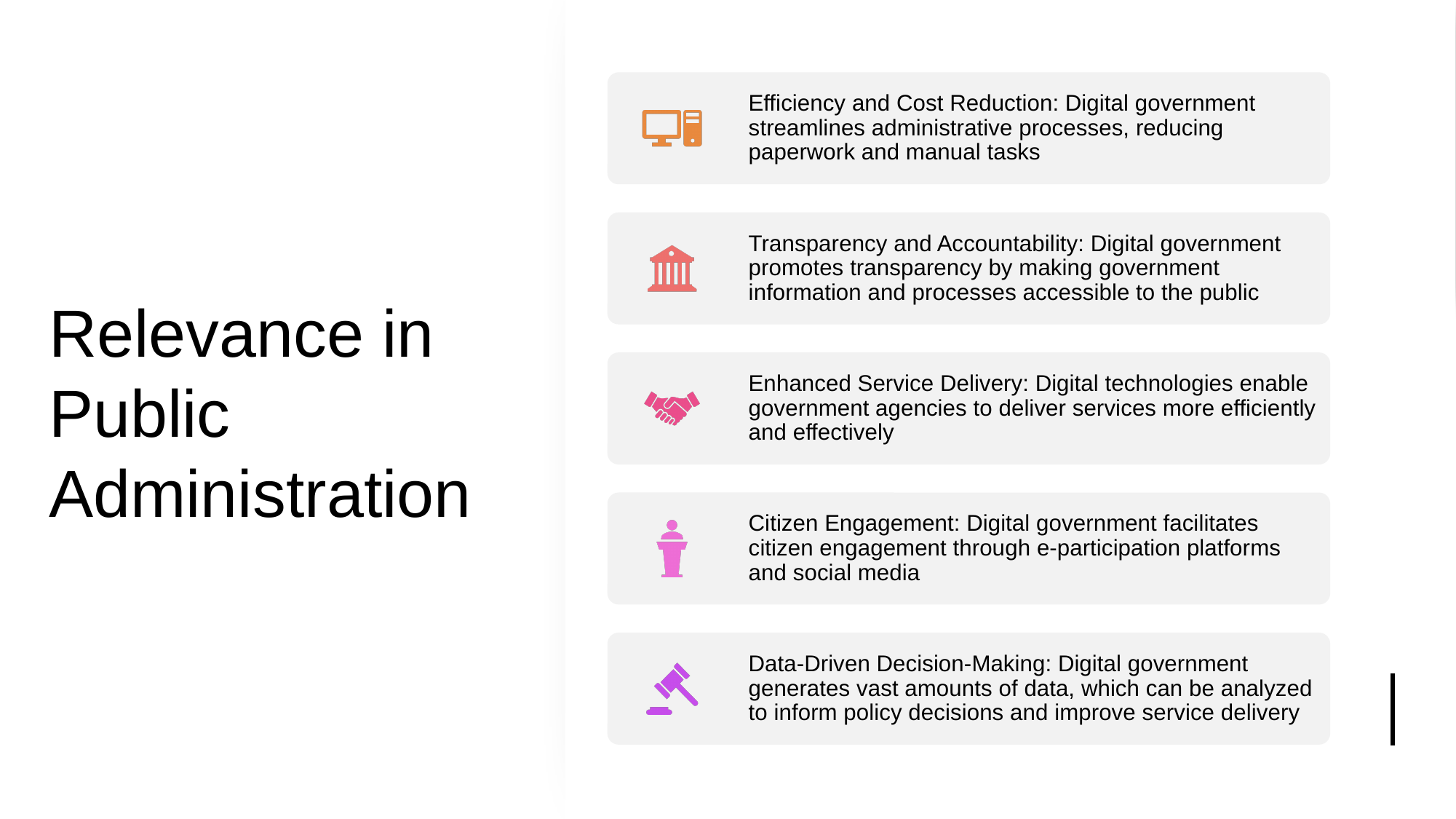

Efficiency and Cost Reduction: Digital government streamlines administrative processes, reducing paperwork and manual tasks
Transparency and Accountability: Digital government promotes transparency by making government information and processes accessible to the public
Enhanced Service Delivery: Digital technologies enable government agencies to deliver services more efficiently and effectively
Citizen Engagement: Digital government facilitates citizen engagement through e-participation platforms and social media
Data-Driven Decision-Making: Digital government generates vast amounts of data, which can be analyzed to inform policy decisions and improve service delivery
# Relevance in Public Administration